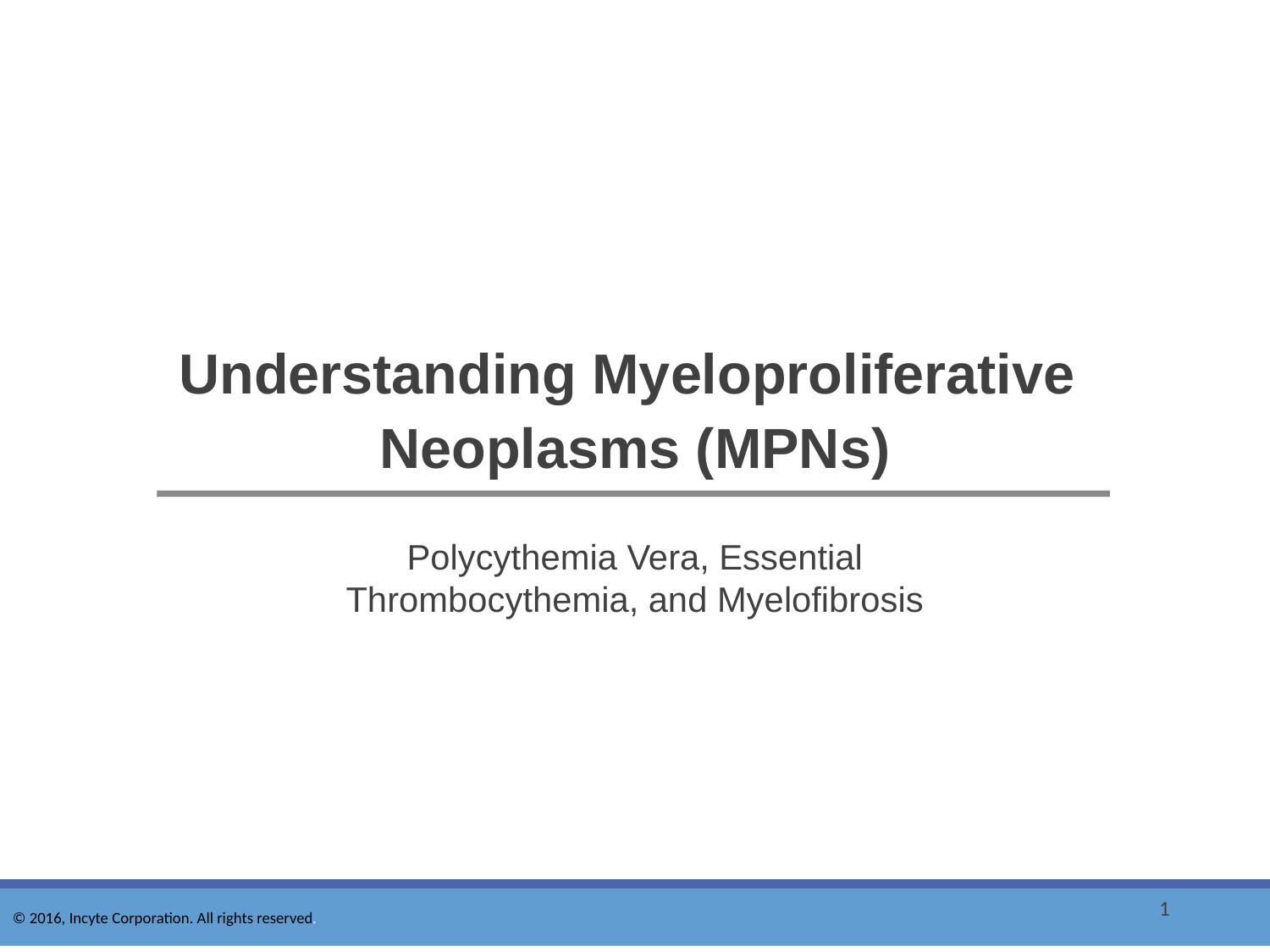

Understanding Myeloproliferative
Neoplasms (MPNs)

Polycythemia Vera, Essential Thrombocythemia, and Myelofibrosis
1